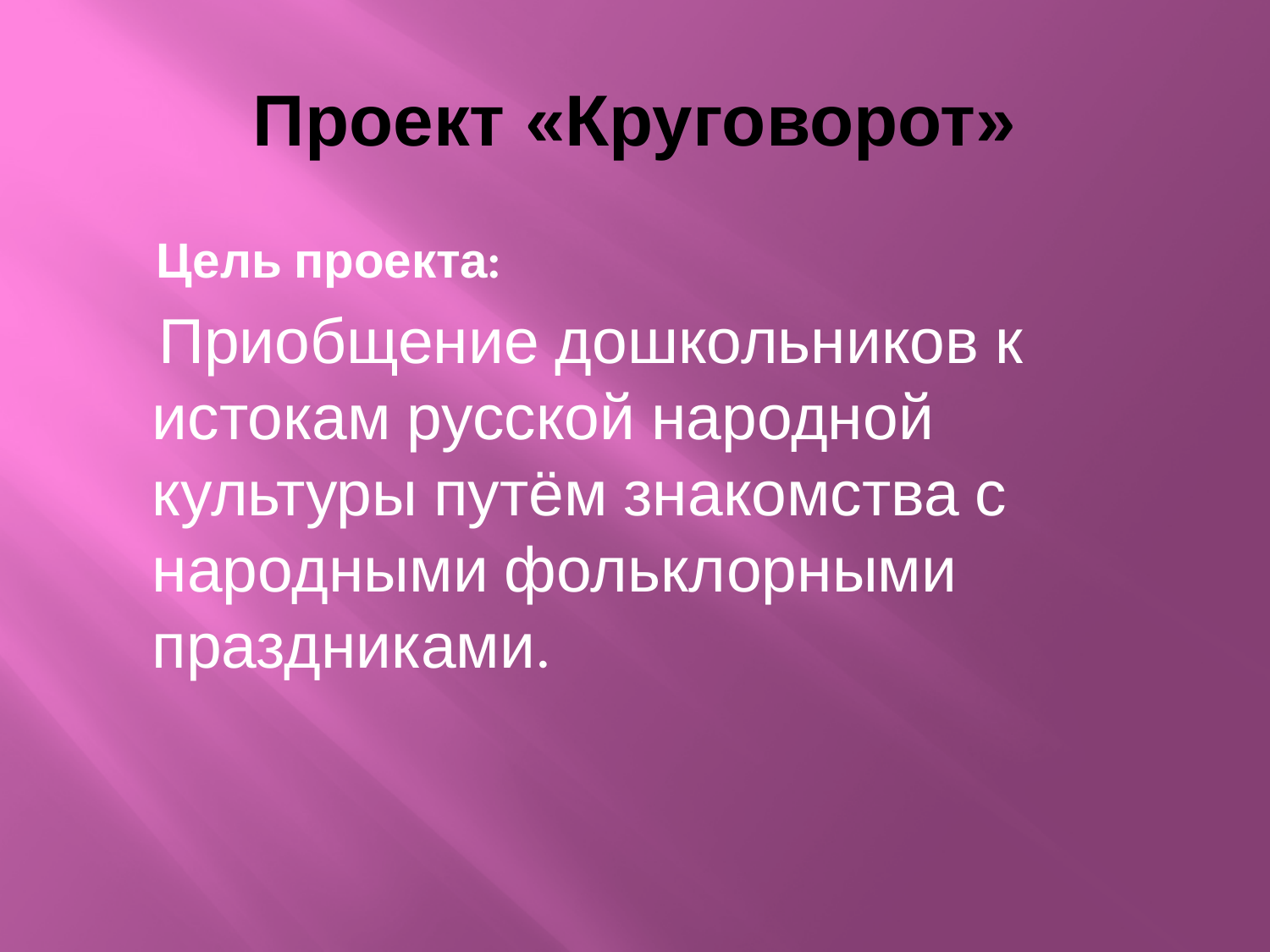

# Проект «Круговорот»
     Цель проекта:
    Приобщение дошкольников к истокам русской народной культуры путём знакомства с народными фольклорными праздниками.